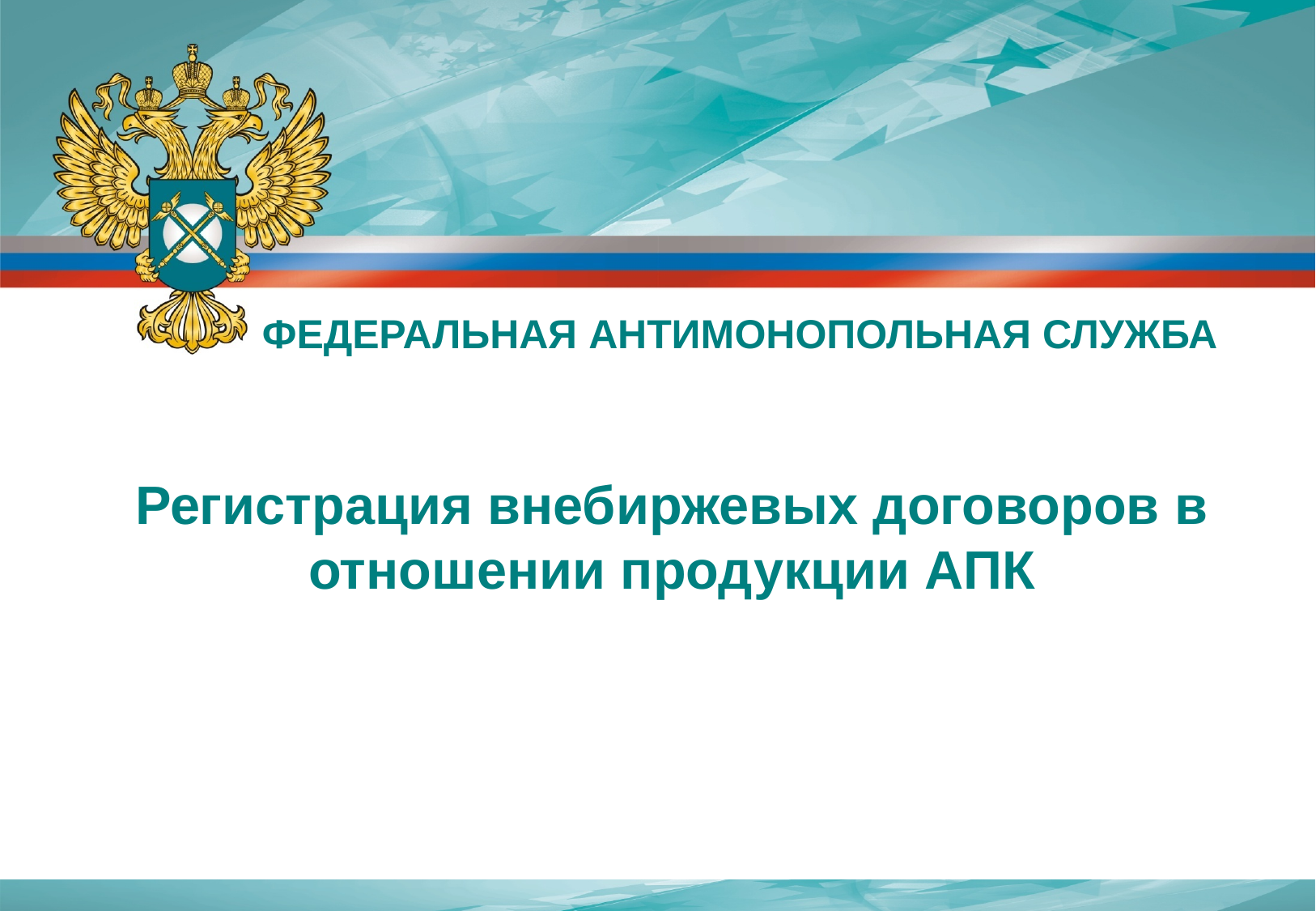

ФЕДЕРАЛЬНАЯ АНТИМОНОПОЛЬНАЯ СЛУЖБА

Регистрация внебиржевых договоров в отношении продукции АПК